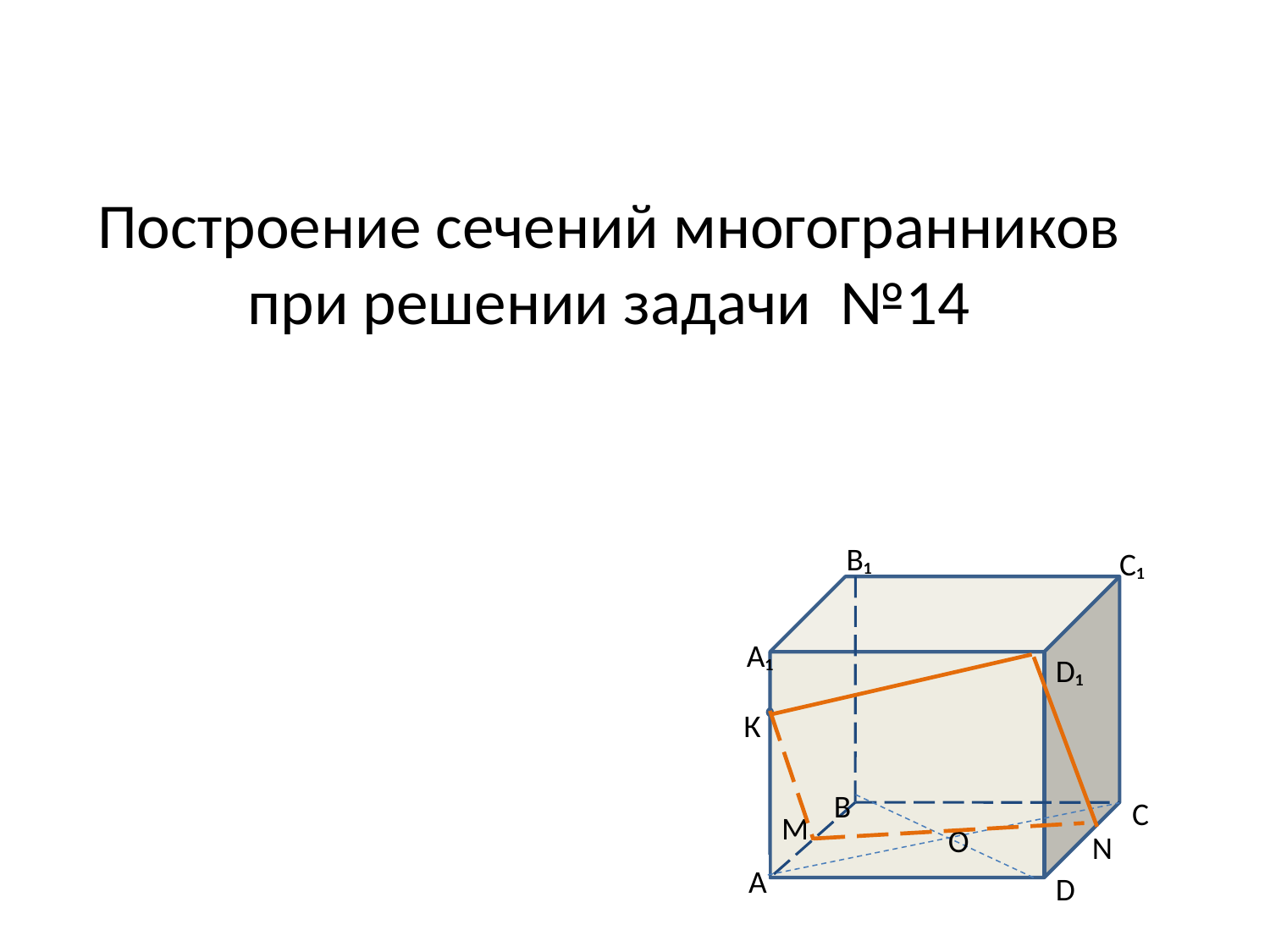

# Построение сечений многогранников при решении задачи  №14
B₁
C₁

А₁
D₁
B
С
A
D
К

О
M
N